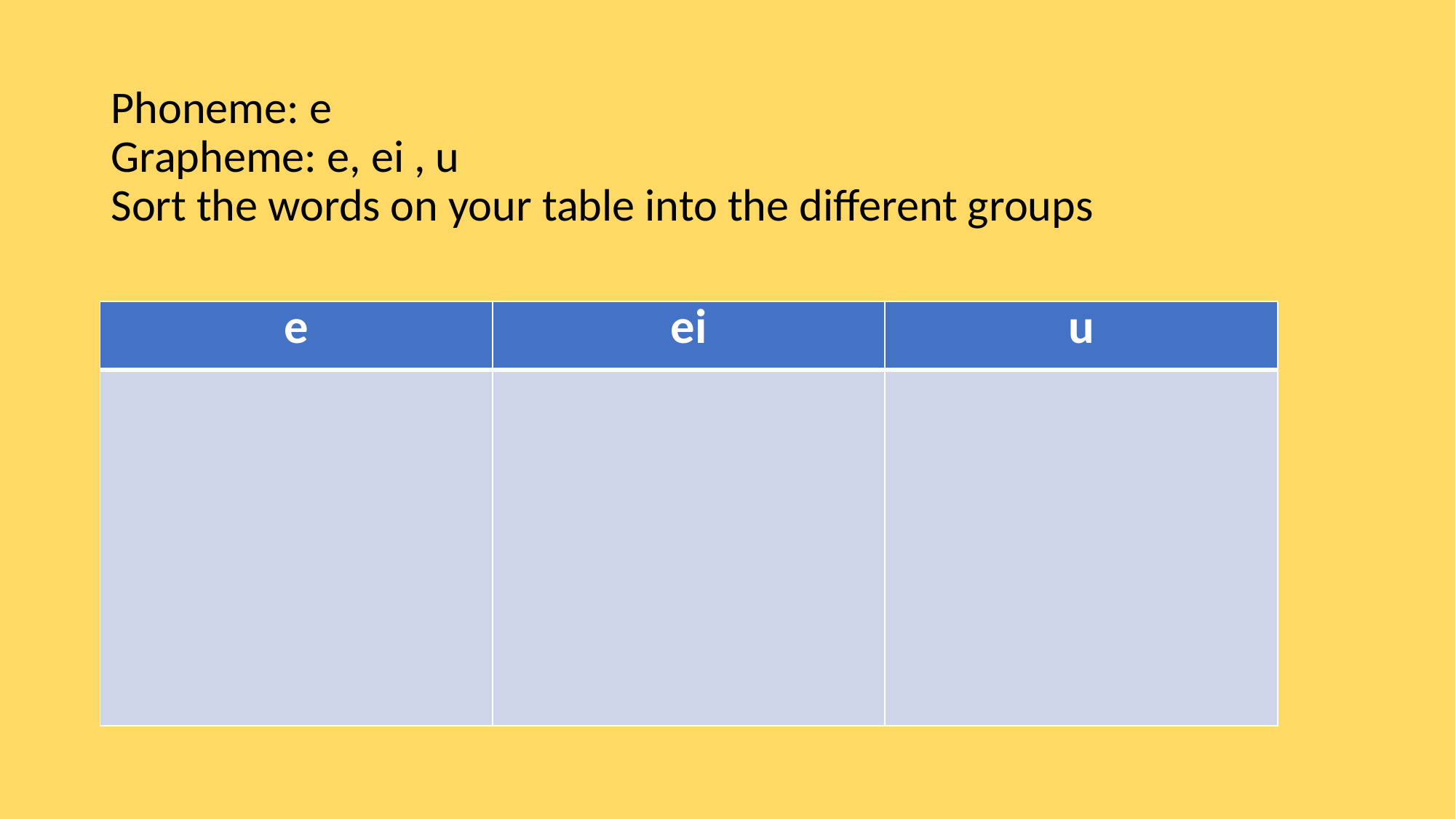

# Phoneme: e Grapheme: e, ei , u Sort the words on your table into the different groups
| e | ei | u |
| --- | --- | --- |
|  |  |  |